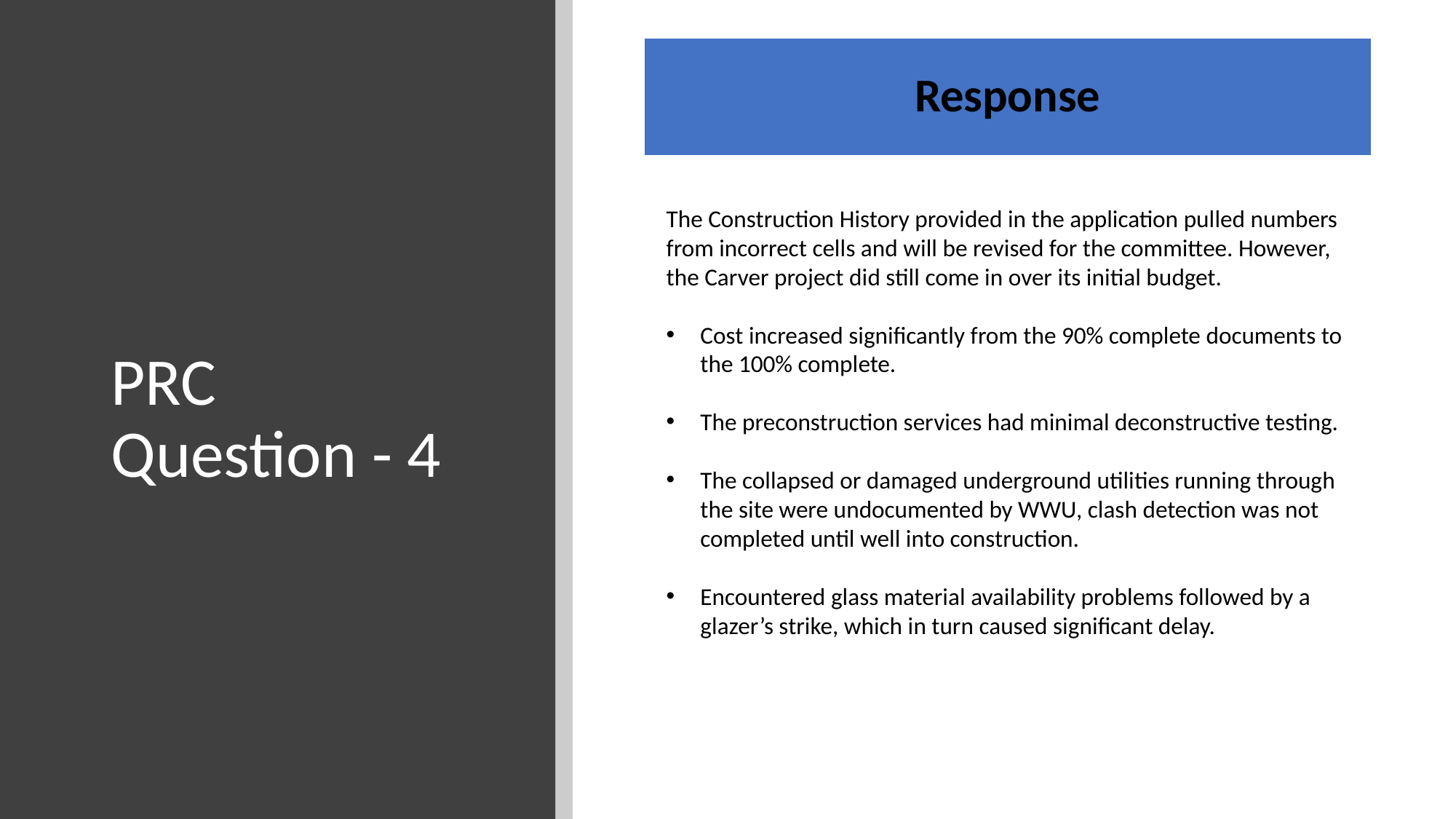

Response
# PRC Question - 4

The Construction History provided in the application pulled numbers from incorrect cells and will be revised for the committee. However, the Carver project did still come in over its initial budget.

Cost increased significantly from the 90% complete documents to the 100% complete.

The preconstruction services had minimal deconstructive testing.

The collapsed or damaged underground utilities running through the site were undocumented by WWU, clash detection was not completed until well into construction.

Encountered glass material availability problems followed by a glazer’s strike, which in turn caused significant delay.